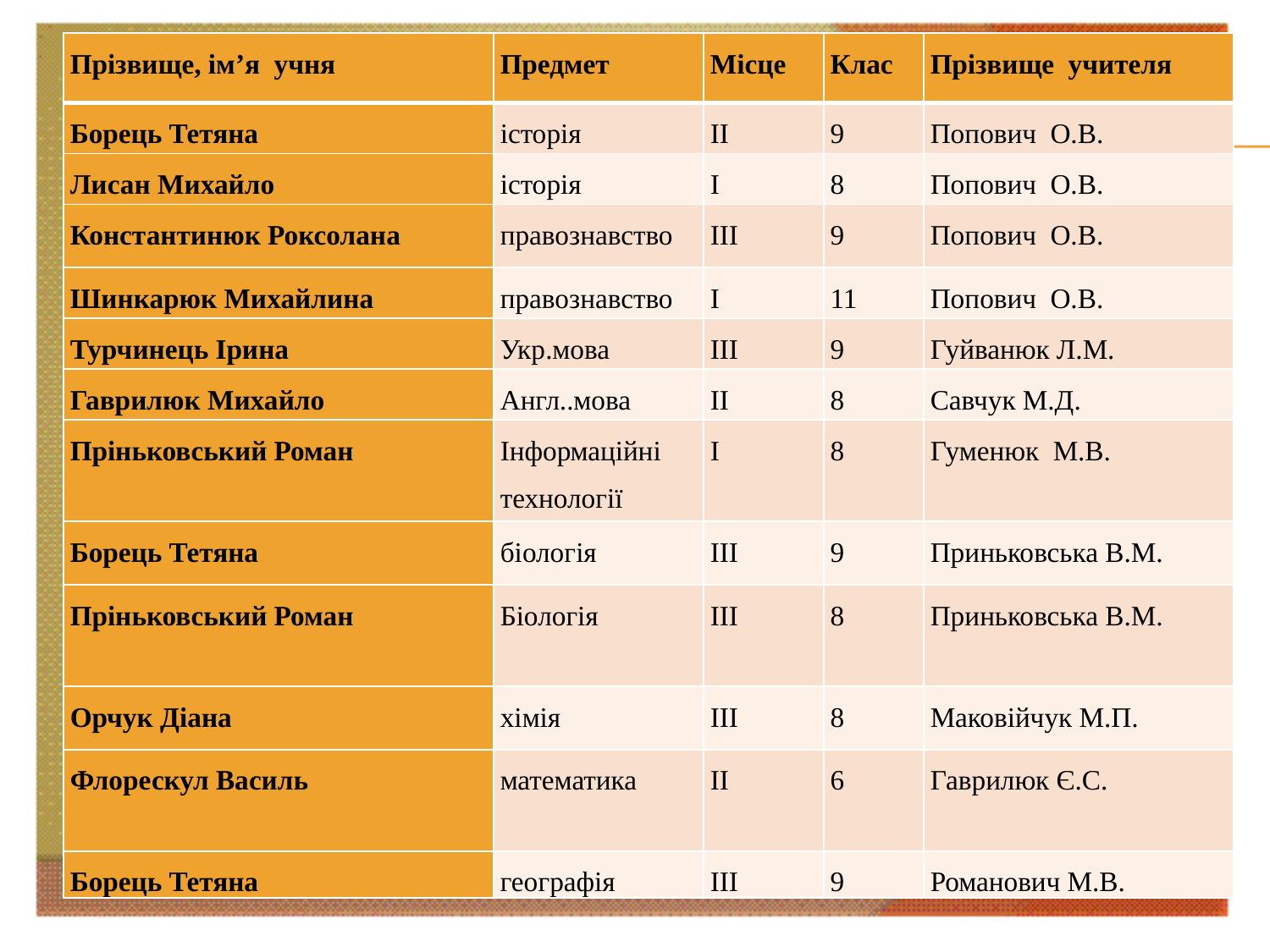

| Прізвище, ім’я учня | Предмет | Місце | Клас | Прізвище учителя |
| --- | --- | --- | --- | --- |
| Борець Тетяна | історія | ІІ | 9 | Попович О.В. |
| Лисан Михайло | історія | І | 8 | Попович О.В. |
| Константинюк Роксолана | правознавство | ІІІ | 9 | Попович О.В. |
| Шинкарюк Михайлина | правознавство | І | 11 | Попович О.В. |
| Турчинець Ірина | Укр.мова | ІІІ | 9 | Гуйванюк Л.М. |
| Гаврилюк Михайло | Англ..мова | ІІ | 8 | Савчук М.Д. |
| Пріньковський Роман | Інформаційні технології | І | 8 | Гуменюк М.В. |
| Борець Тетяна | біологія | ІІІ | 9 | Приньковська В.М. |
| Пріньковський Роман | Біологія | ІІІ | 8 | Приньковська В.М. |
| Орчук Діана | хімія | ІІІ | 8 | Маковійчук М.П. |
| Флорескул Василь | математика | ІІ | 6 | Гаврилюк Є.С. |
| Борець Тетяна | географія | ІІІ | 9 | Романович М.В. |